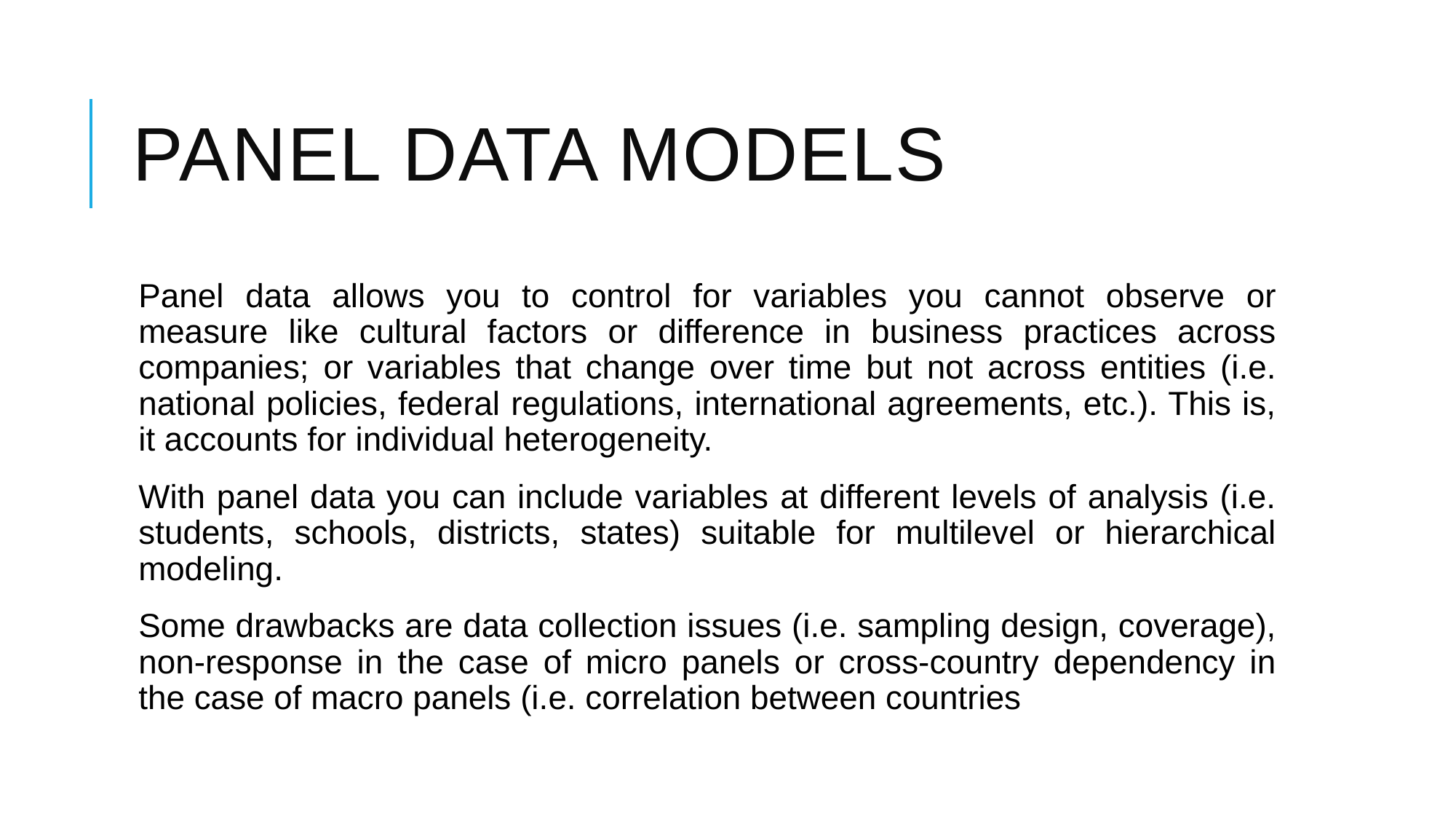

# PANEL DATA MODELS
Panel data allows you to control for variables you cannot observe or measure like cultural factors or difference in business practices across companies; or variables that change over time but not across entities (i.e. national policies, federal regulations, international agreements, etc.). This is, it accounts for individual heterogeneity.
With panel data you can include variables at different levels of analysis (i.e. students, schools, districts, states) suitable for multilevel or hierarchical modeling.
Some drawbacks are data collection issues (i.e. sampling design, coverage), non-response in the case of micro panels or cross-country dependency in the case of macro panels (i.e. correlation between countries